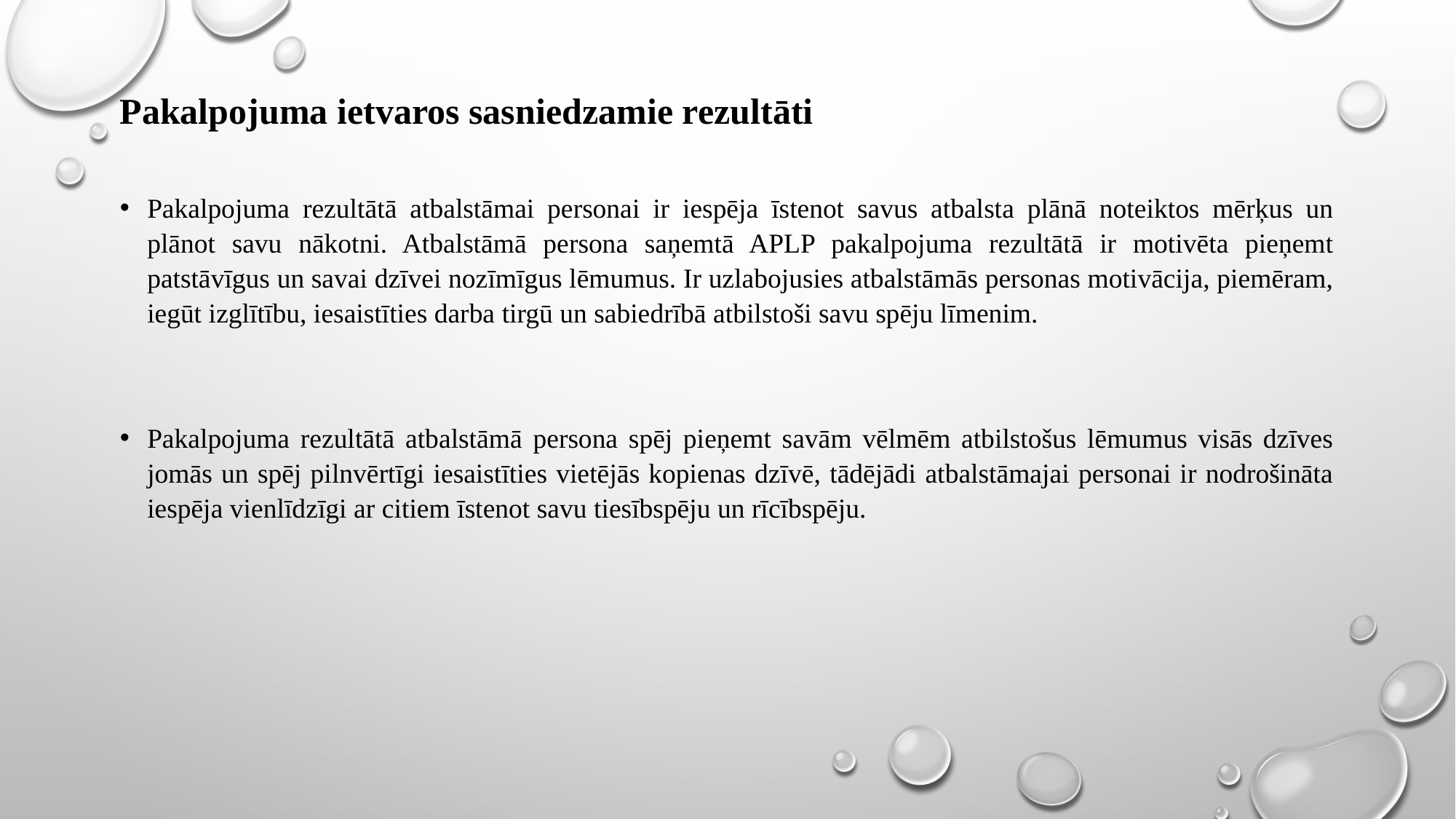

# Pakalpojuma ietvaros sasniedzamie rezultāti
Pakalpojuma rezultātā atbalstāmai personai ir iespēja īstenot savus atbalsta plānā noteiktos mērķus un plānot savu nākotni. Atbalstāmā persona saņemtā APLP pakalpojuma rezultātā ir motivēta pieņemt patstāvīgus un savai dzīvei nozīmīgus lēmumus. Ir uzlabojusies atbalstāmās personas motivācija, piemēram, iegūt izglītību, iesaistīties darba tirgū un sabiedrībā atbilstoši savu spēju līmenim.

Pakalpojuma rezultātā atbalstāmā persona spēj pieņemt savām vēlmēm atbilstošus lēmumus visās dzīves jomās un spēj pilnvērtīgi iesaistīties vietējās kopienas dzīvē, tādējādi atbalstāmajai personai ir nodrošināta iespēja vienlīdzīgi ar citiem īstenot savu tiesībspēju un rīcībspēju.